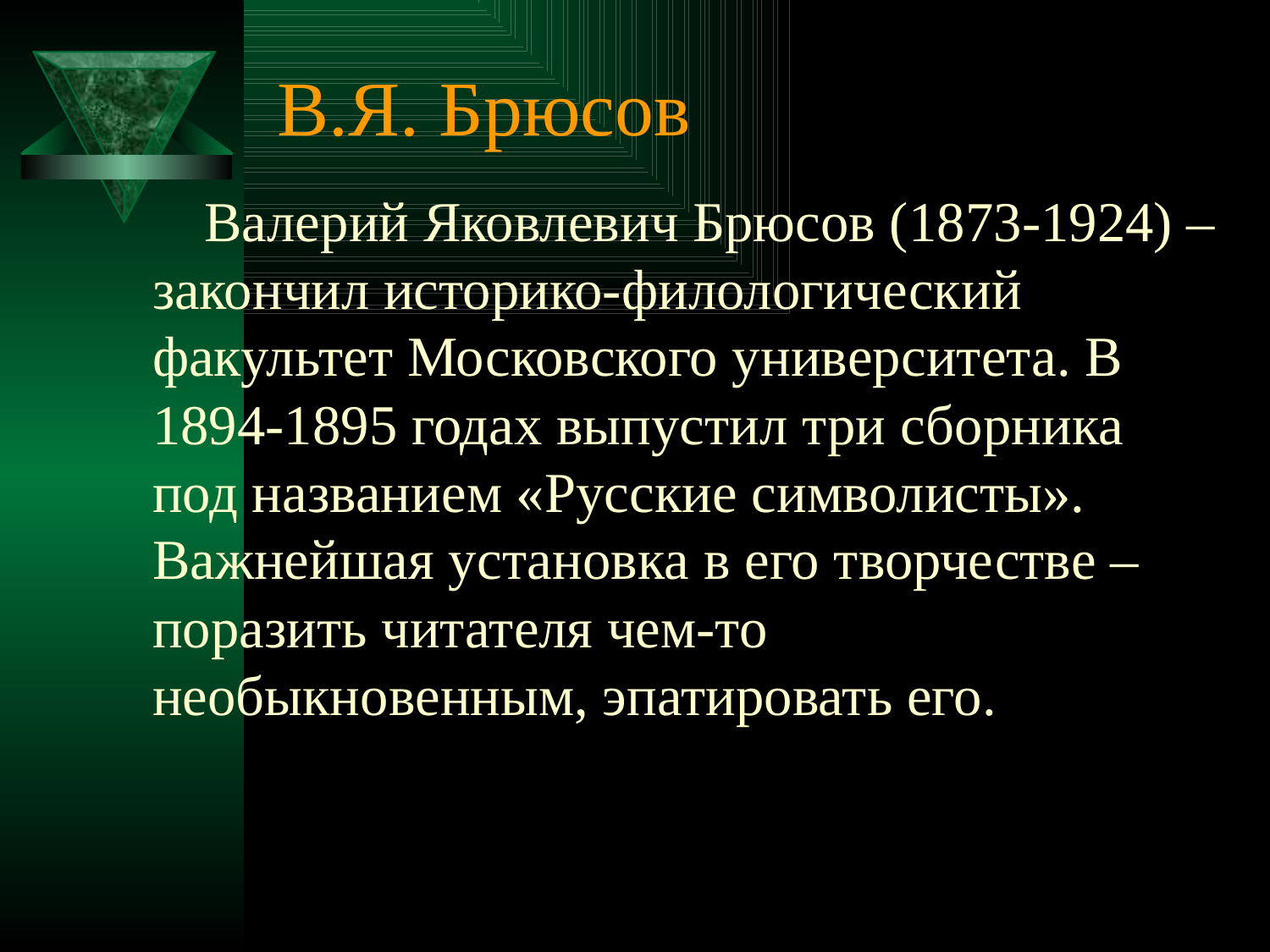

# В.Я. Брюсов
       Валерий Яковлевич Брюсов (1873-1924) – закончил историко-филологический факультет Московского университета. В 1894-1895 годах выпустил три сборника под названием «Русские символисты». Важнейшая установка в его творчестве – поразить читателя чем-то необыкновенным, эпатировать его.